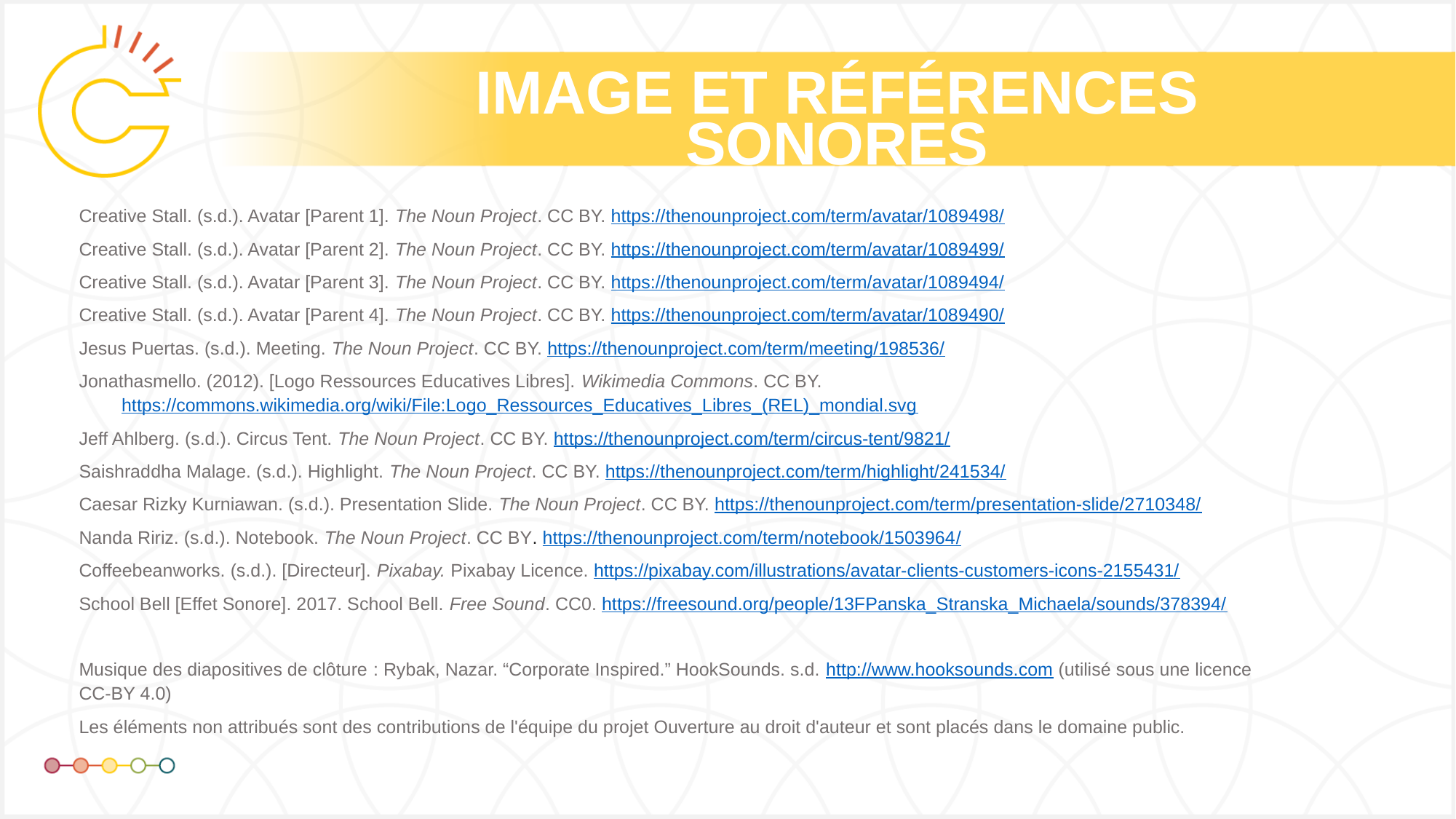

# IMAGE ET RÉFÉRENCES SONORES
Creative Stall. (s.d.). Avatar [Parent 1]. The Noun Project. CC BY. https://thenounproject.com/term/avatar/1089498/
Creative Stall. (s.d.). Avatar [Parent 2]. The Noun Project. CC BY. https://thenounproject.com/term/avatar/1089499/
Creative Stall. (s.d.). Avatar [Parent 3]. The Noun Project. CC BY. https://thenounproject.com/term/avatar/1089494/
Creative Stall. (s.d.). Avatar [Parent 4]. The Noun Project. CC BY. https://thenounproject.com/term/avatar/1089490/
Jesus Puertas. (s.d.). Meeting. The Noun Project. CC BY. https://thenounproject.com/term/meeting/198536/
Jonathasmello. (2012). [Logo Ressources Educatives Libres]. Wikimedia Commons. CC BY. https://commons.wikimedia.org/wiki/File:Logo_Ressources_Educatives_Libres_(REL)_mondial.svg
Jeff Ahlberg. (s.d.). Circus Tent. The Noun Project. CC BY. https://thenounproject.com/term/circus-tent/9821/
Saishraddha Malage. (s.d.). Highlight. The Noun Project. CC BY. https://thenounproject.com/term/highlight/241534/
Caesar Rizky Kurniawan. (s.d.). Presentation Slide. The Noun Project. CC BY. https://thenounproject.com/term/presentation-slide/2710348/
Nanda Ririz. (s.d.). Notebook. The Noun Project. CC BY. https://thenounproject.com/term/notebook/1503964/
Coffeebeanworks. (s.d.). [Directeur]. Pixabay. Pixabay Licence. https://pixabay.com/illustrations/avatar-clients-customers-icons-2155431/
School Bell [Effet Sonore]. 2017. School Bell. Free Sound. CC0. https://freesound.org/people/13FPanska_Stranska_Michaela/sounds/378394/

Musique des diapositives de clôture : Rybak, Nazar. “Corporate Inspired.” HookSounds. s.d. http://www.hooksounds.com (utilisé sous une licence
CC-BY 4.0)
Les éléments non attribués sont des contributions de l'équipe du projet Ouverture au droit d'auteur et sont placés dans le domaine public.